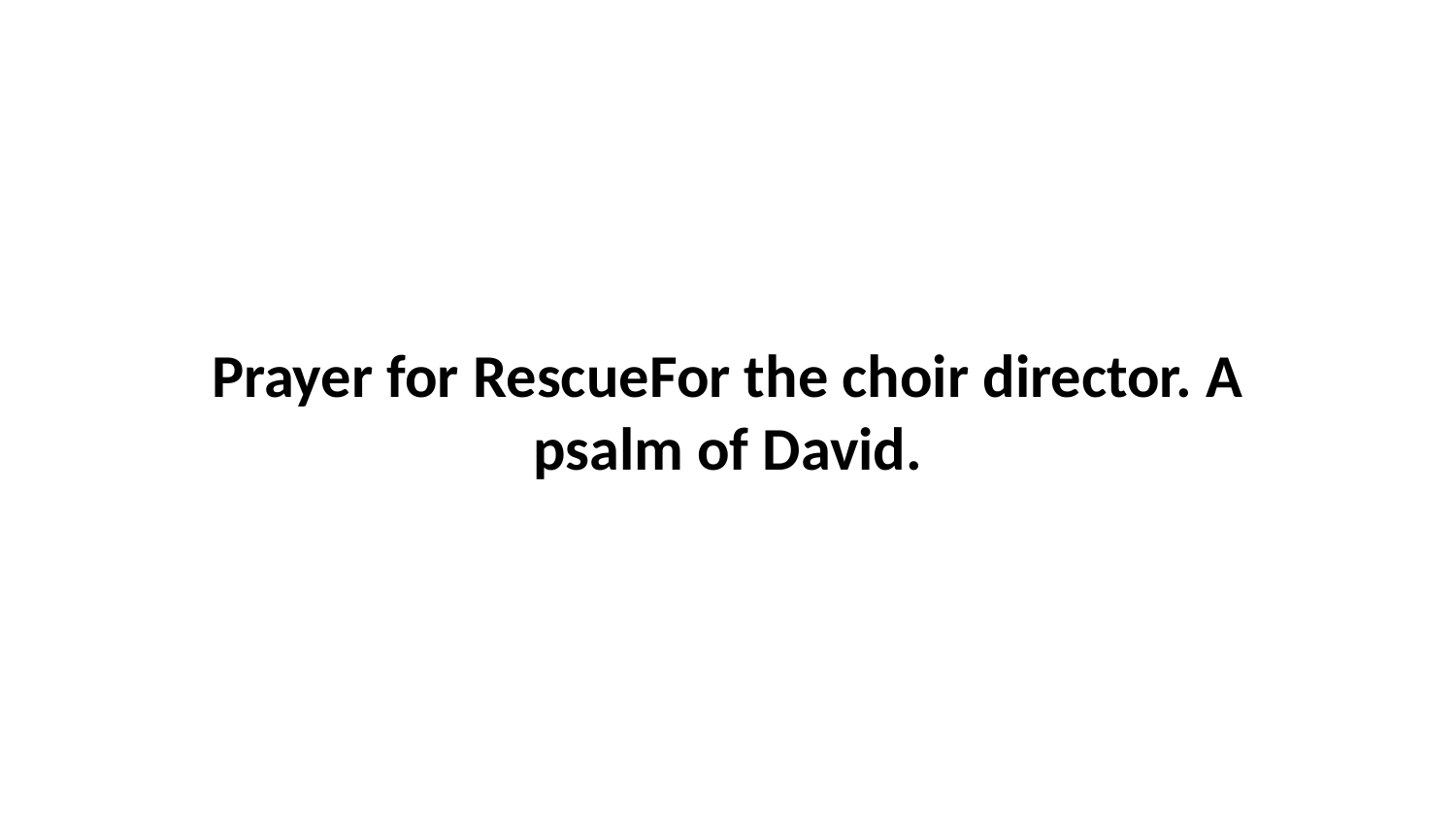

Prayer for RescueFor the choir director. A psalm of David.